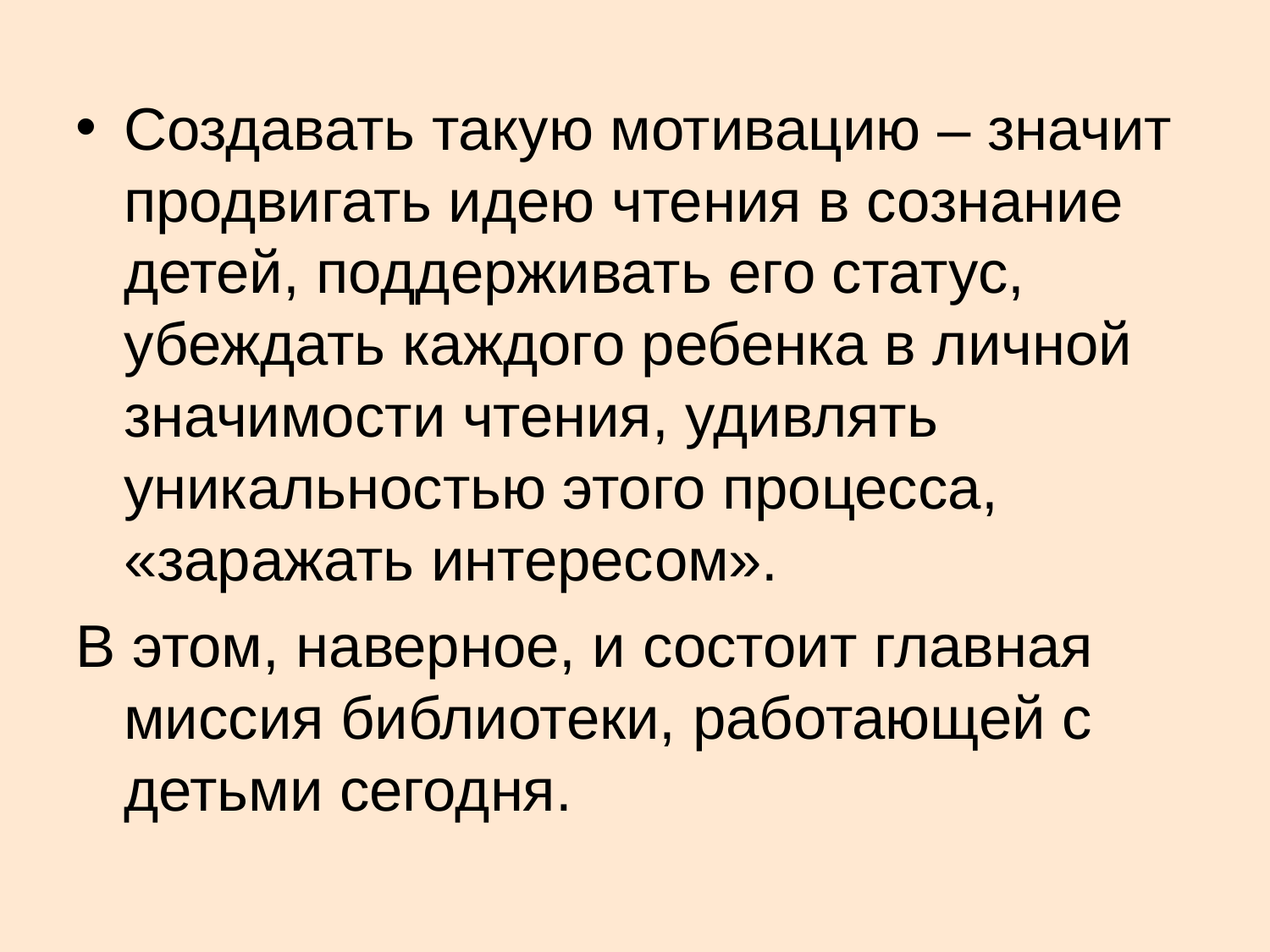

Создавать такую мотивацию – значит продвигать идею чтения в сознание детей, поддерживать его статус, убеждать каждого ребенка в личной значимости чтения, удивлять уникальностью этого процесса, «заражать интересом».
В этом, наверное, и состоит главная миссия библиотеки, работающей с детьми сегодня.